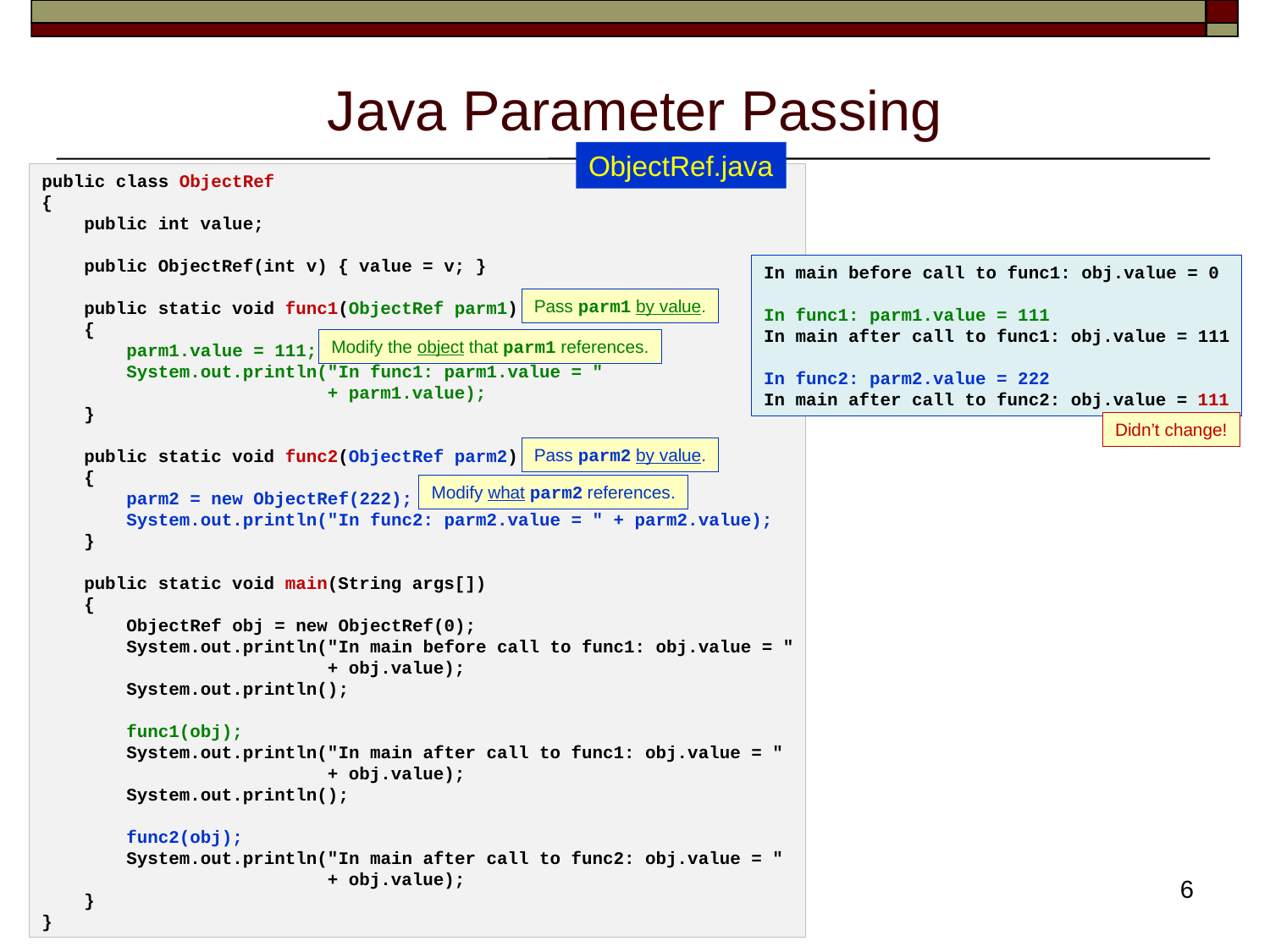

# Java Parameter Passing
ObjectRef.java
public class ObjectRef
{
    public int value;

    public ObjectRef(int v) { value = v; }

    public static void func1(ObjectRef parm1)
    {
        parm1.value = 111;
        System.out.println("In func1: parm1.value = "
                           + parm1.value);
    }

    public static void func2(ObjectRef parm2)
    {
        parm2 = new ObjectRef(222);
        System.out.println("In func2: parm2.value = " + parm2.value);
    }

    public static void main(String args[])
    {
        ObjectRef obj = new ObjectRef(0);
        System.out.println("In main before call to func1: obj.value = "
                           + obj.value);
        System.out.println();

        func1(obj);
        System.out.println("In main after call to func1: obj.value = "
                           + obj.value);
        System.out.println();

        func2(obj);
        System.out.println("In main after call to func2: obj.value = "
                           + obj.value);
    }
}
In main before call to func1: obj.value = 0

In func1: parm1.value = 111
In main after call to func1: obj.value = 111
In func2: parm2.value = 222
In main after call to func2: obj.value = 111
Pass parm1 by value.
Modify the object that parm1 references.
Didn’t change!
Pass parm2 by value.
Modify what parm2 references.
6